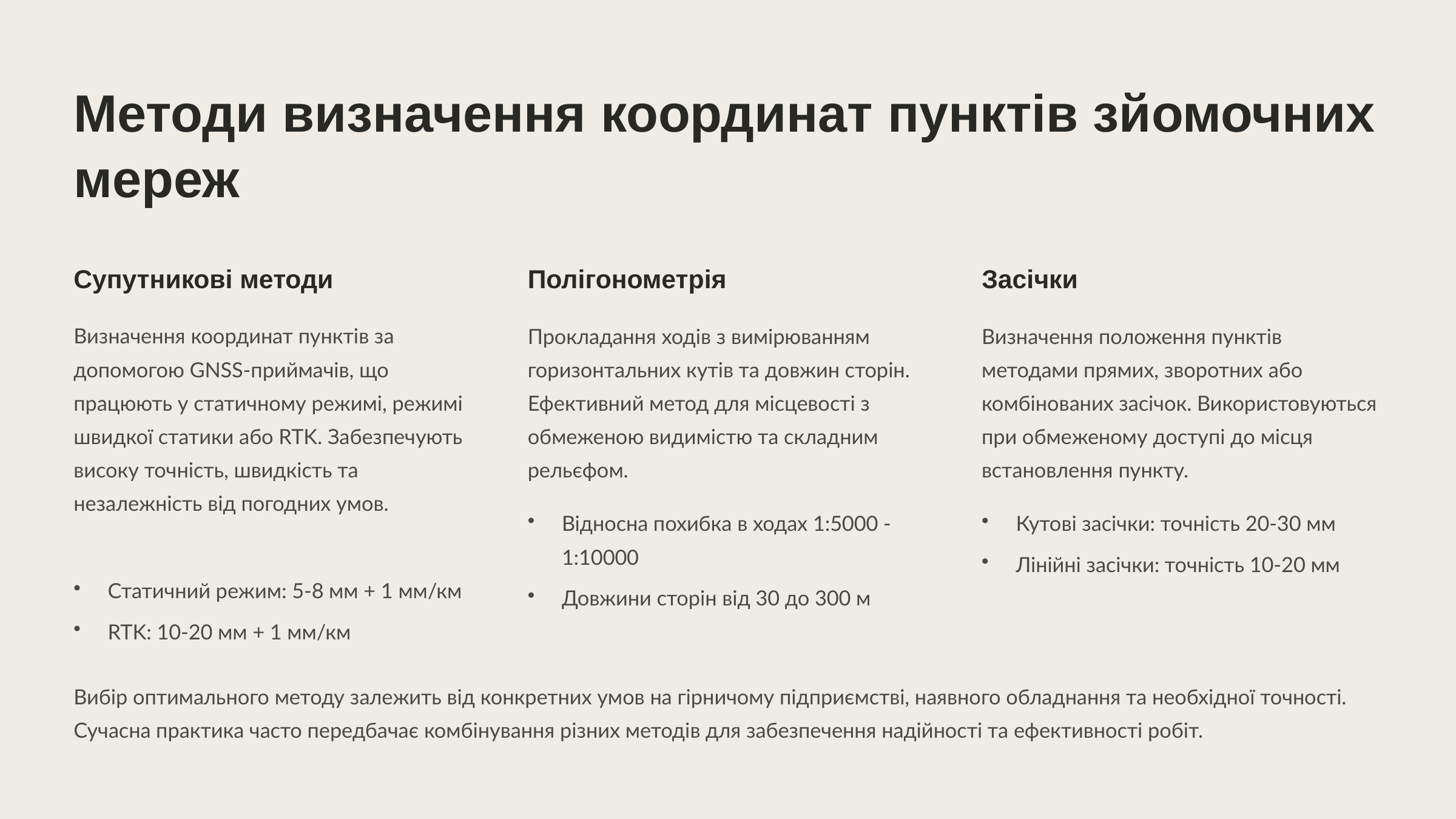

Методи визначення координат пунктів зйомочних мереж
Супутникові методи
Полігонометрія
Засічки
Визначення координат пунктів за допомогою GNSS-приймачів, що працюють у статичному режимі, режимі швидкої статики або RTK. Забезпечують високу точність, швидкість та незалежність від погодних умов.
Прокладання ходів з вимірюванням горизонтальних кутів та довжин сторін. Ефективний метод для місцевості з обмеженою видимістю та складним рельєфом.
Визначення положення пунктів методами прямих, зворотних або комбінованих засічок. Використовуються при обмеженому доступі до місця встановлення пункту.
Відносна похибка в ходах 1:5000 - 1:10000
Кутові засічки: точність 20-30 мм
Лінійні засічки: точність 10-20 мм
Статичний режим: 5-8 мм + 1 мм/км
Довжини сторін від 30 до 300 м
RTK: 10-20 мм + 1 мм/км
Вибір оптимального методу залежить від конкретних умов на гірничому підприємстві, наявного обладнання та необхідної точності. Сучасна практика часто передбачає комбінування різних методів для забезпечення надійності та ефективності робіт.